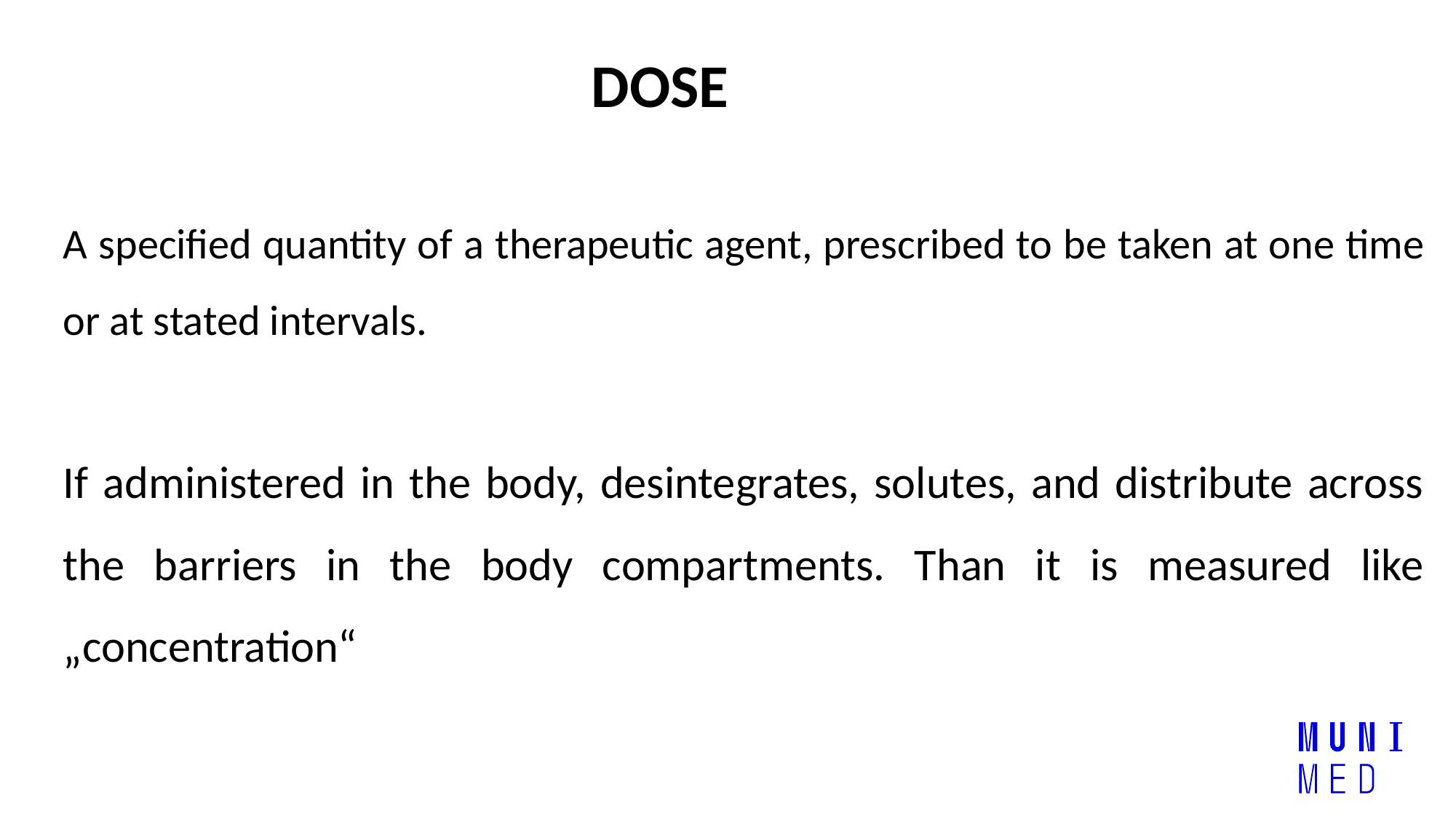

# DOSE
A specified quantity of a therapeutic agent, prescribed to be taken at one time or at stated intervals.

If administered in the body, desintegrates, solutes, and distribute across the barriers in the body compartments. Than it is measured like „concentration“